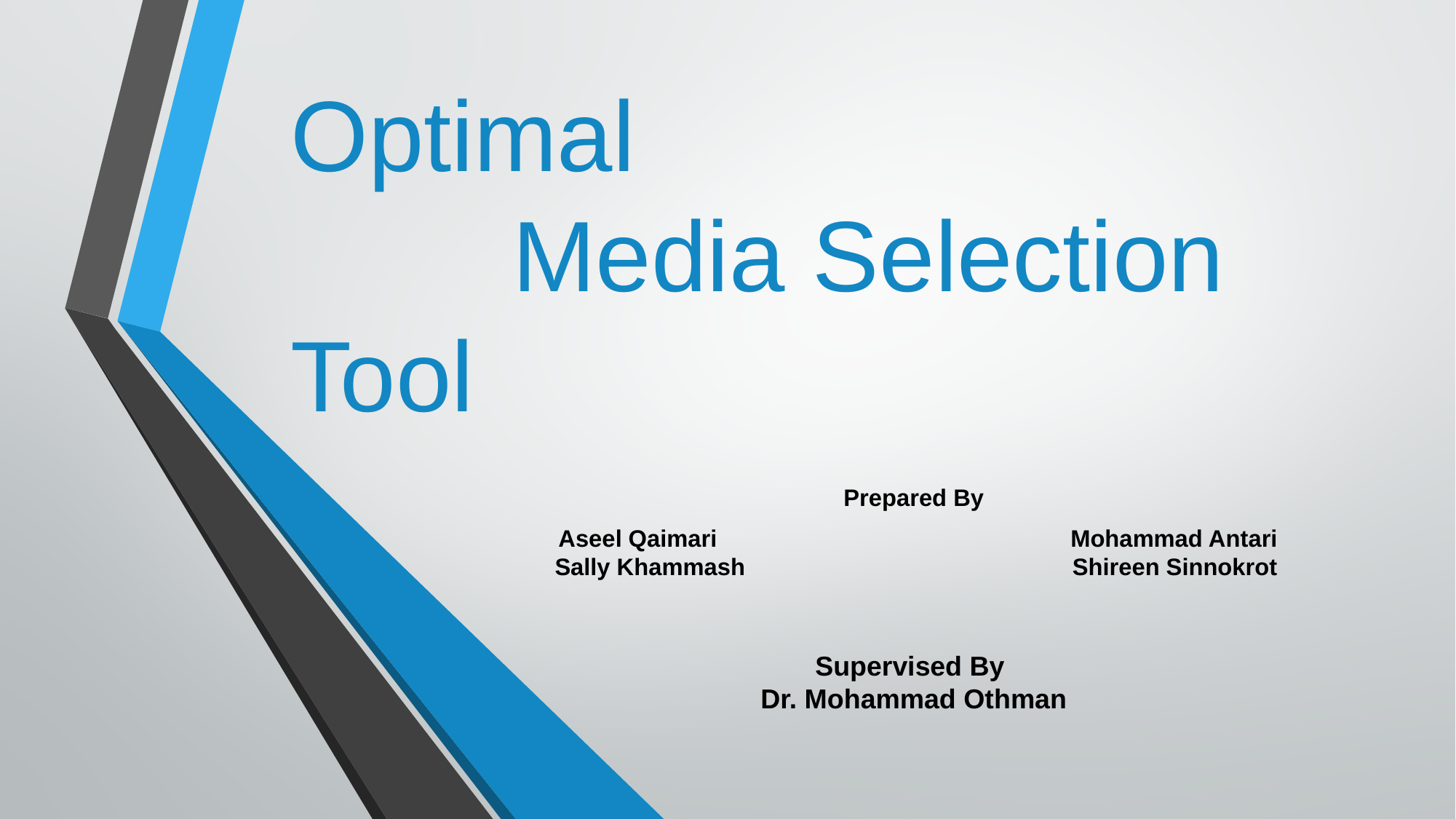

# Optimal Media Selection Tool
Prepared By
Aseel Qaimari                                                      Mohammad Antari
Sally Khammash                                                  Shireen Sinnokrot
Supervised By
Dr. Mohammad Othman